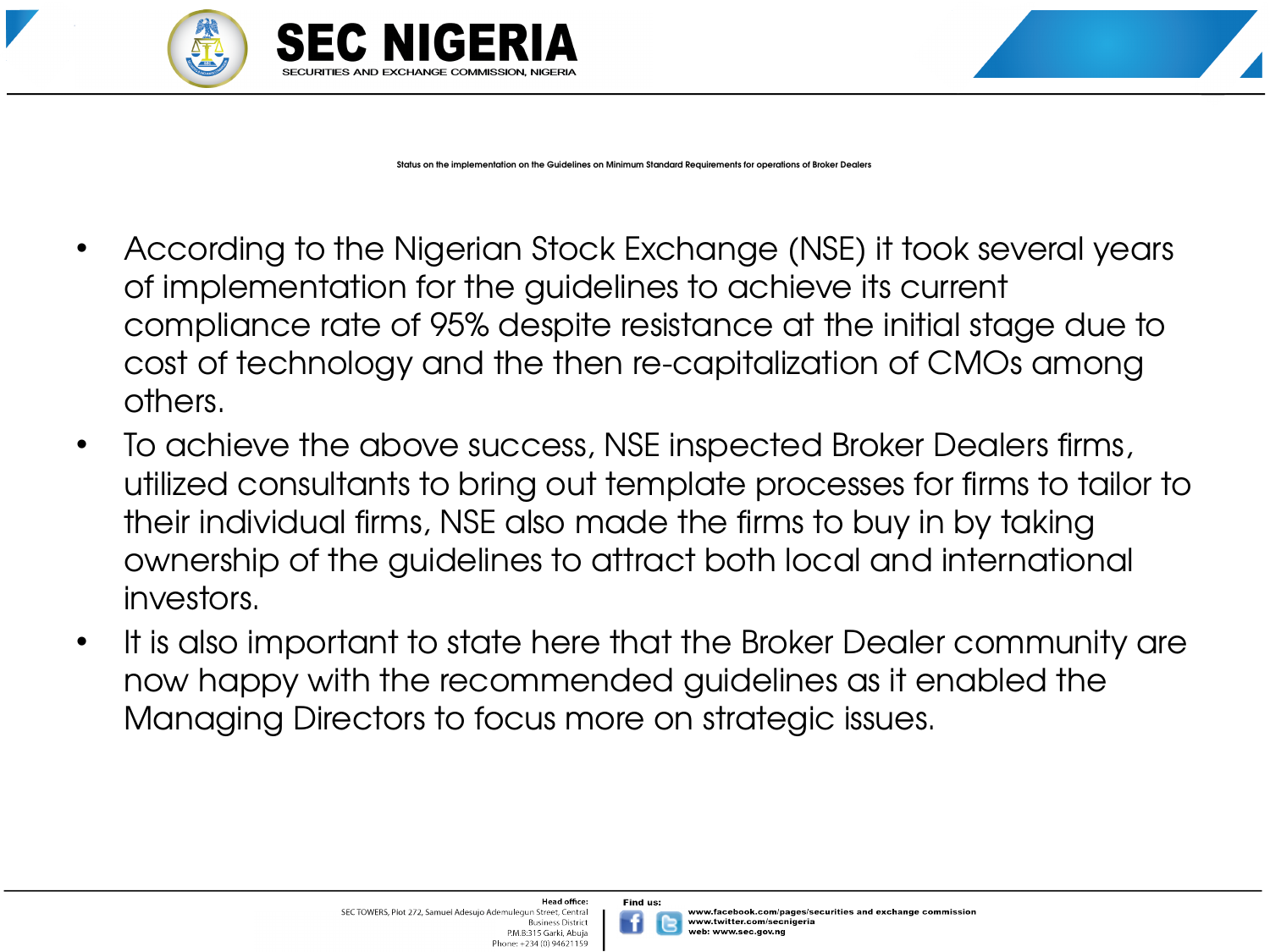

# Status on the implementation on the Guidelines on Minimum Standard Requirements for operations of Broker Dealers
According to the Nigerian Stock Exchange (NSE) it took several years of implementation for the guidelines to achieve its current compliance rate of 95% despite resistance at the initial stage due to cost of technology and the then re-capitalization of CMOs among others.
To achieve the above success, NSE inspected Broker Dealers firms, utilized consultants to bring out template processes for firms to tailor to their individual firms, NSE also made the firms to buy in by taking ownership of the guidelines to attract both local and international investors.
It is also important to state here that the Broker Dealer community are now happy with the recommended guidelines as it enabled the Managing Directors to focus more on strategic issues.